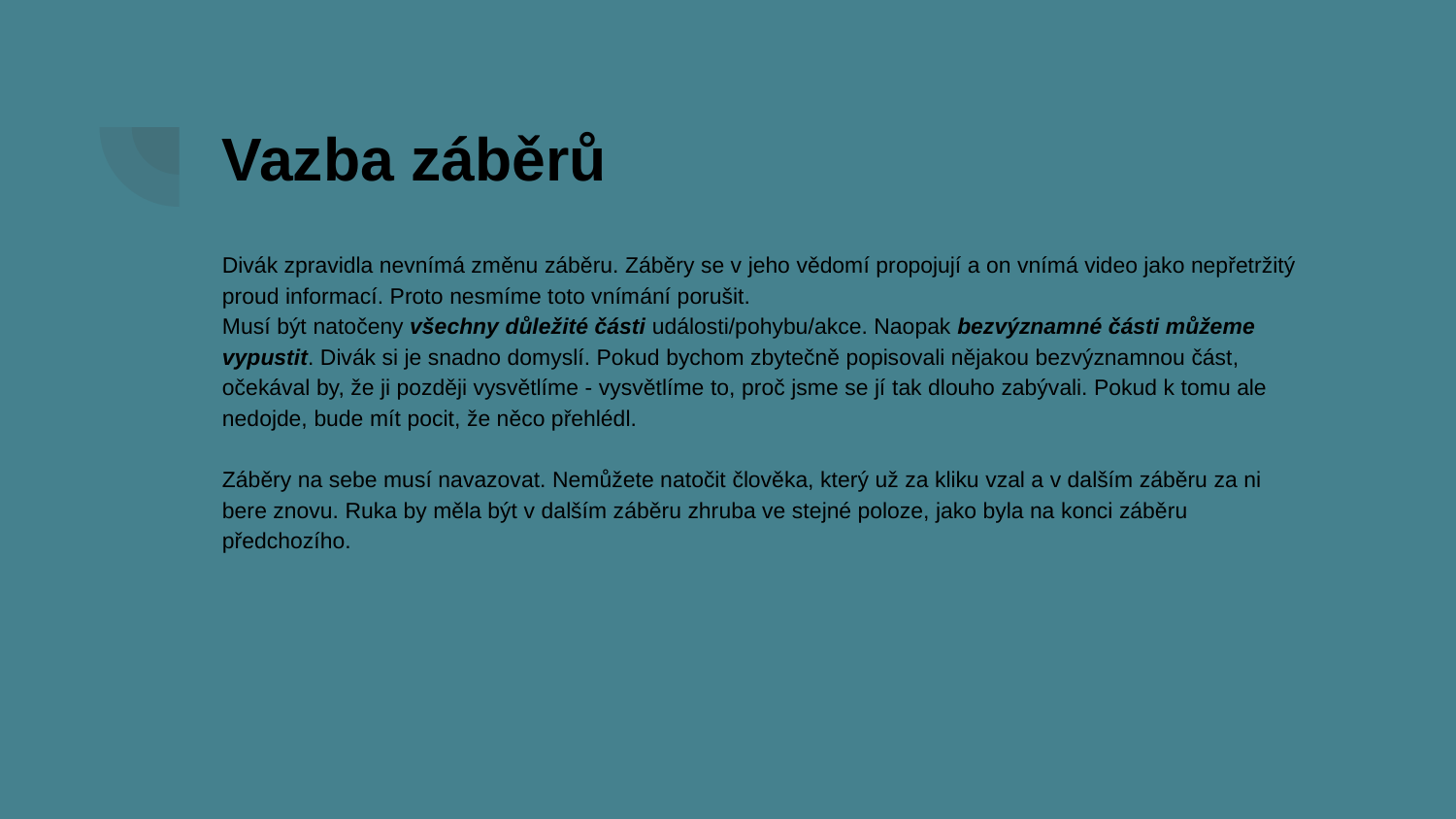

# Vazba záběrů
Divák zpravidla nevnímá změnu záběru. Záběry se v jeho vědomí propojují a on vnímá video jako nepřetržitý proud informací. Proto nesmíme toto vnímání porušit.
Musí být natočeny všechny důležité části události/pohybu/akce. Naopak bezvýznamné části můžeme vypustit. Divák si je snadno domyslí. Pokud bychom zbytečně popisovali nějakou bezvýznamnou část, očekával by, že ji později vysvětlíme - vysvětlíme to, proč jsme se jí tak dlouho zabývali. Pokud k tomu ale nedojde, bude mít pocit, že něco přehlédl.

Záběry na sebe musí navazovat. Nemůžete natočit člověka, který už za kliku vzal a v dalším záběru za ni bere znovu. Ruka by měla být v dalším záběru zhruba ve stejné poloze, jako byla na konci záběru předchozího.